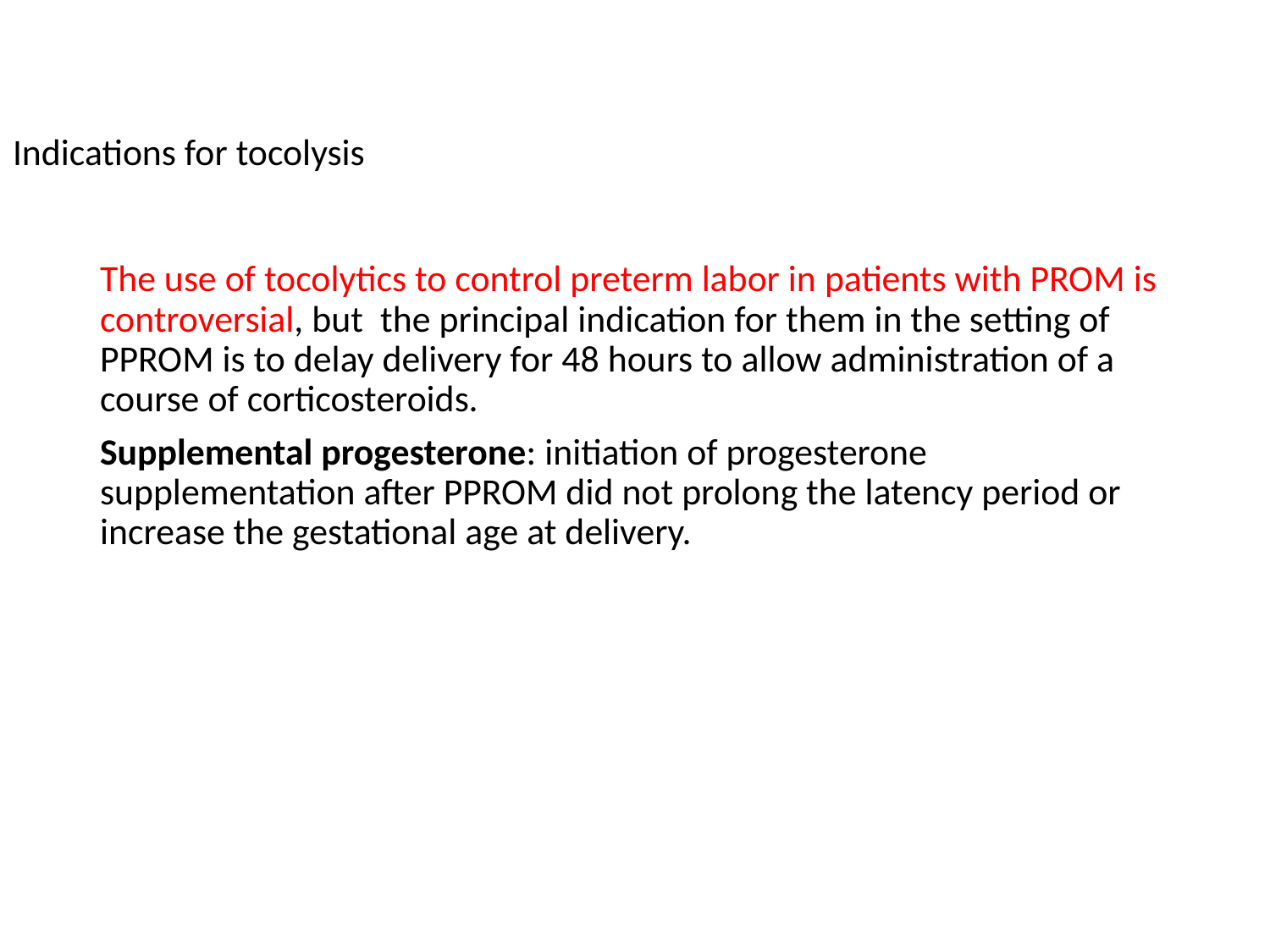

# Indications for tocolysis
The use of tocolytics to control preterm labor in patients with PROM is controversial, but  the principal indication for them in the setting of PPROM is to delay delivery for 48 hours to allow administration of a course of corticosteroids.
Supplemental progesterone: initiation of progesterone supplementation after PPROM did not prolong the latency period or increase the gestational age at delivery.